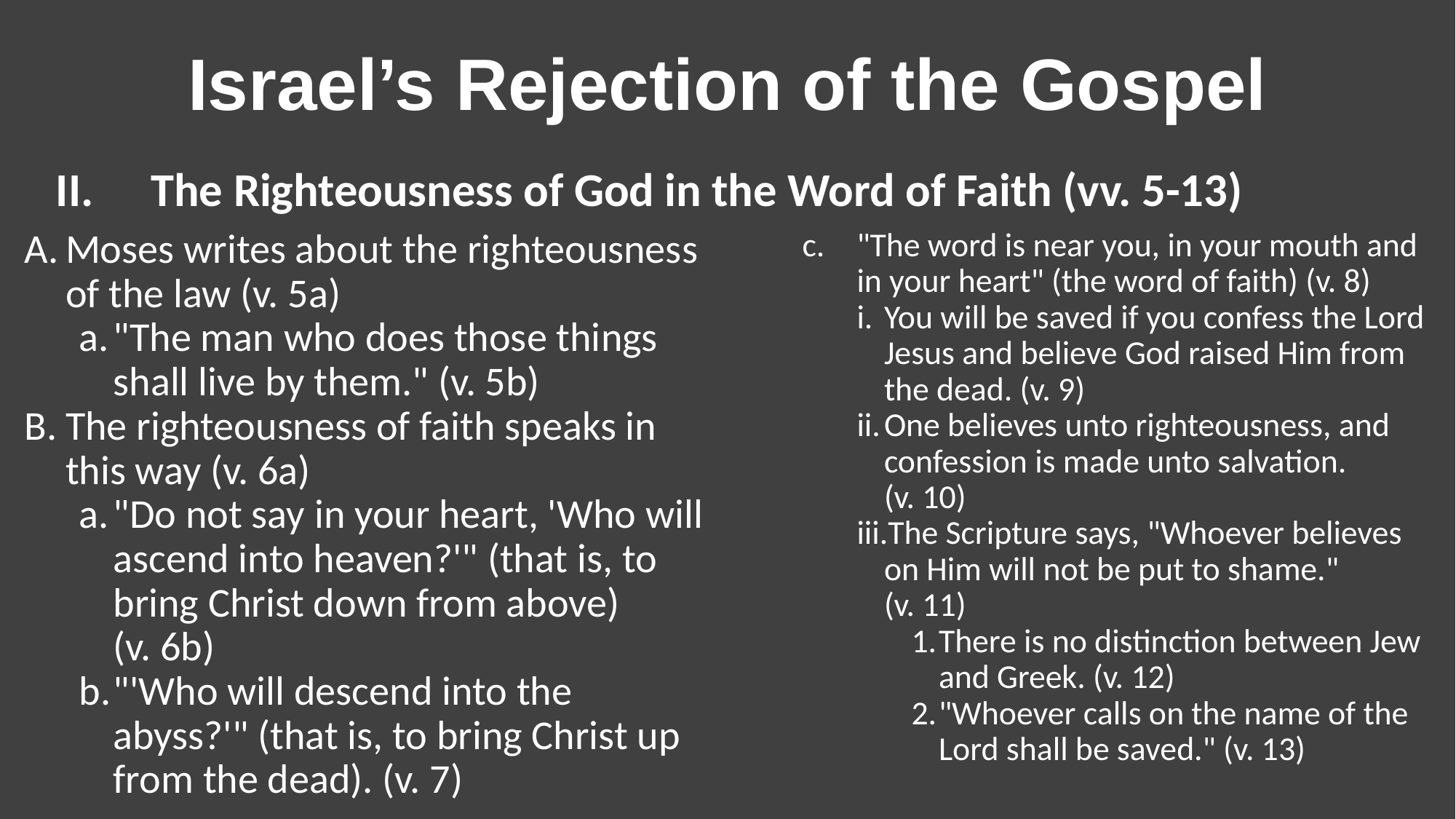

Israel’s Rejection of the Gospel
The Righteousness of God in the Word of Faith (vv. 5-13)
Moses writes about the righteousness of the law (v. 5a)
"The man who does those things shall live by them." (v. 5b)
The righteousness of faith speaks in this way (v. 6a)
"Do not say in your heart, 'Who will ascend into heaven?'" (that is, to bring Christ down from above)      (v. 6b)
"'Who will descend into the abyss?'" (that is, to bring Christ up from the dead). (v. 7)
"The word is near you, in your mouth and in your heart" (the word of faith) (v. 8)
You will be saved if you confess the Lord Jesus and believe God raised Him from the dead. (v. 9)
One believes unto righteousness, and confession is made unto salvation.           (v. 10)
The Scripture says, "Whoever believes on Him will not be put to shame."           (v. 11)
There is no distinction between Jew and Greek. (v. 12)
"Whoever calls on the name of the Lord shall be saved." (v. 13)